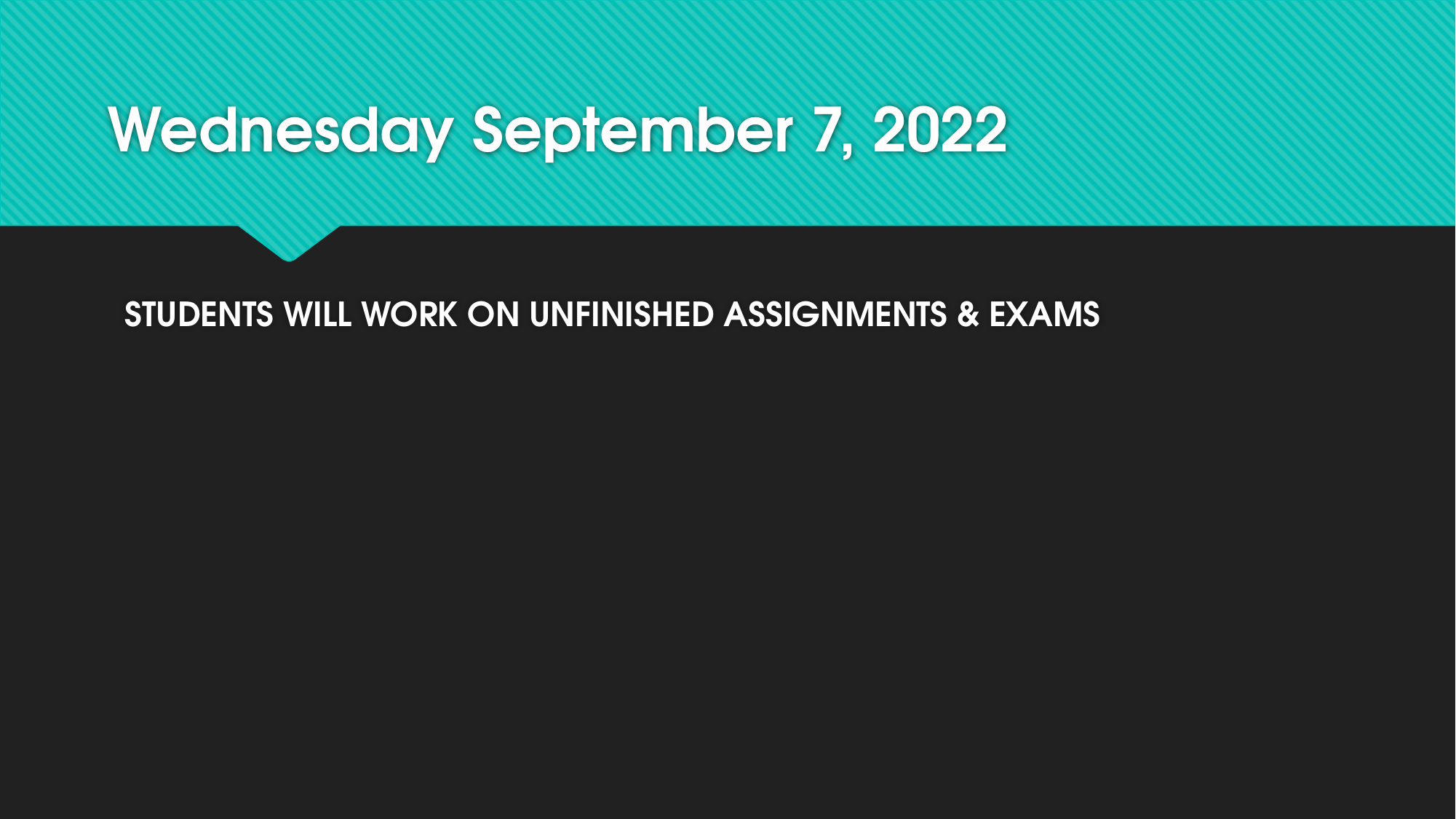

# Wednesday September 7, 2022
STUDENTS WILL WORK ON UNFINISHED ASSIGNMENTS & EXAMS